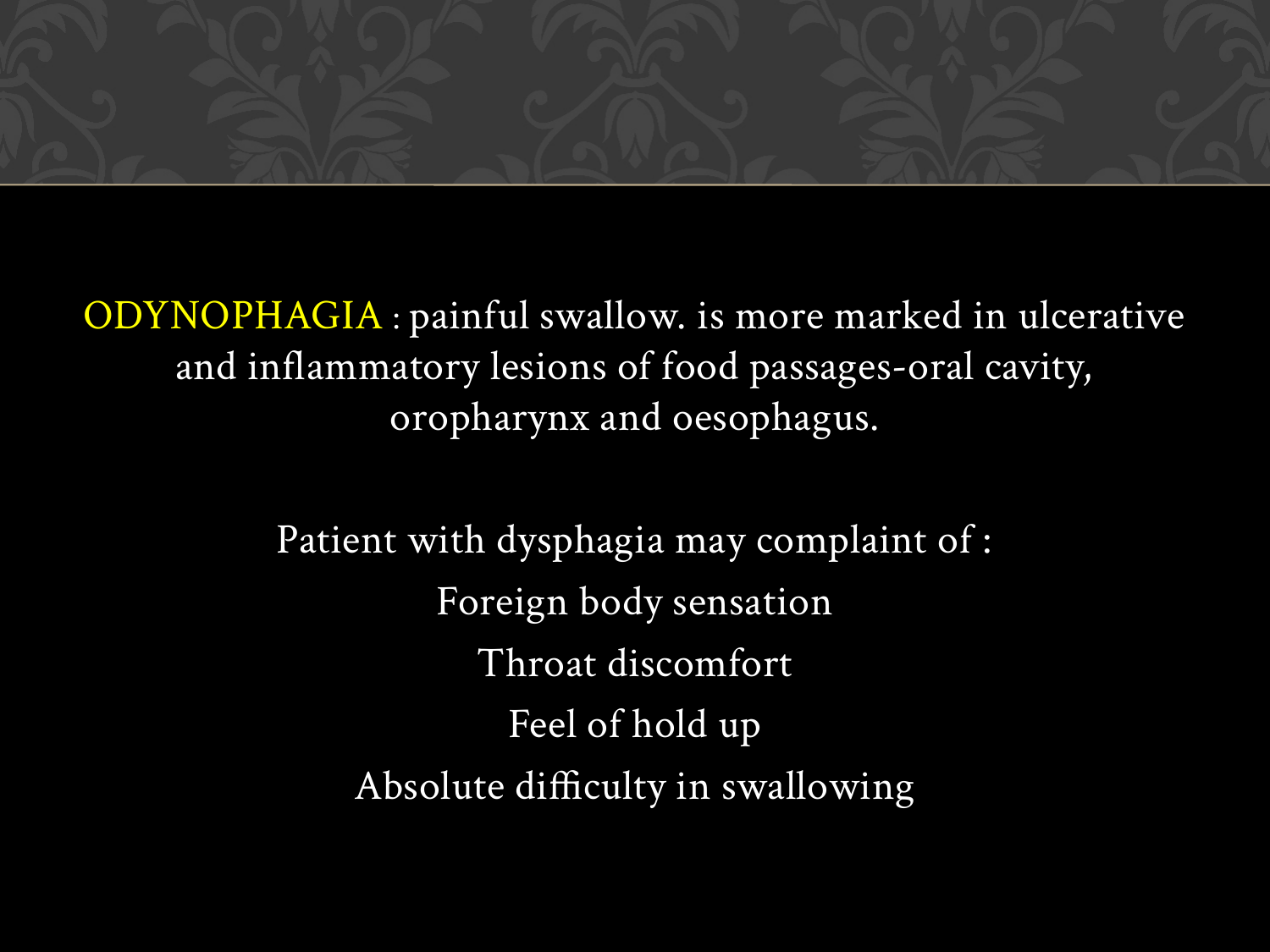

ODYNOPHAGIA : painful swallow. is more marked in ulcerative and inflammatory lesions of food passages-oral cavity, oropharynx and oesophagus.

Patient with dysphagia may complaint of :
Foreign body sensation
Throat discomfort
Feel of hold up
Absolute difficulty in swallowing